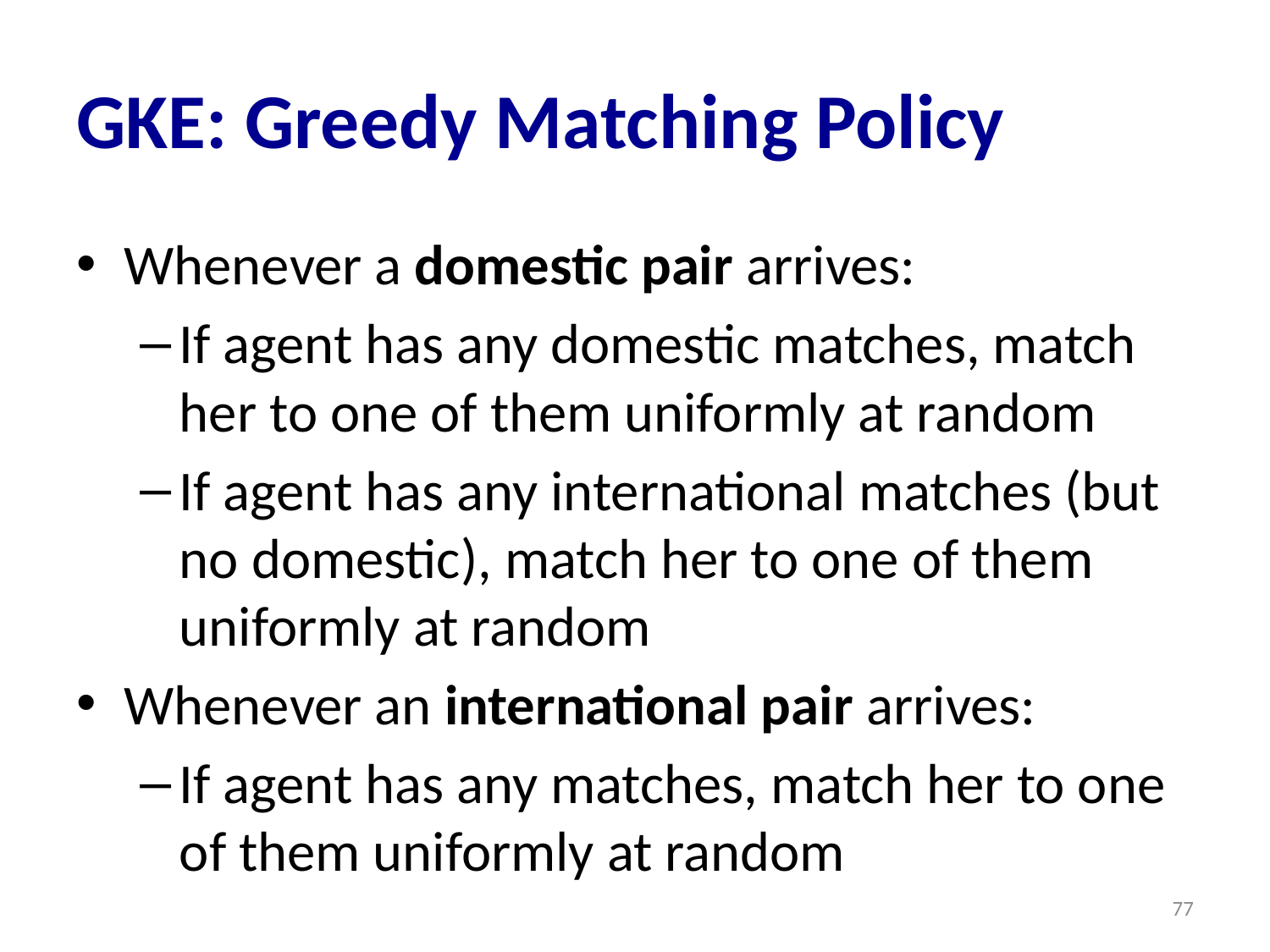

# GKE: Greedy Matching Policy
Whenever a domestic pair arrives:
If agent has any domestic matches, match her to one of them uniformly at random
If agent has any international matches (but no domestic), match her to one of them uniformly at random
Whenever an international pair arrives:
If agent has any matches, match her to one of them uniformly at random
77